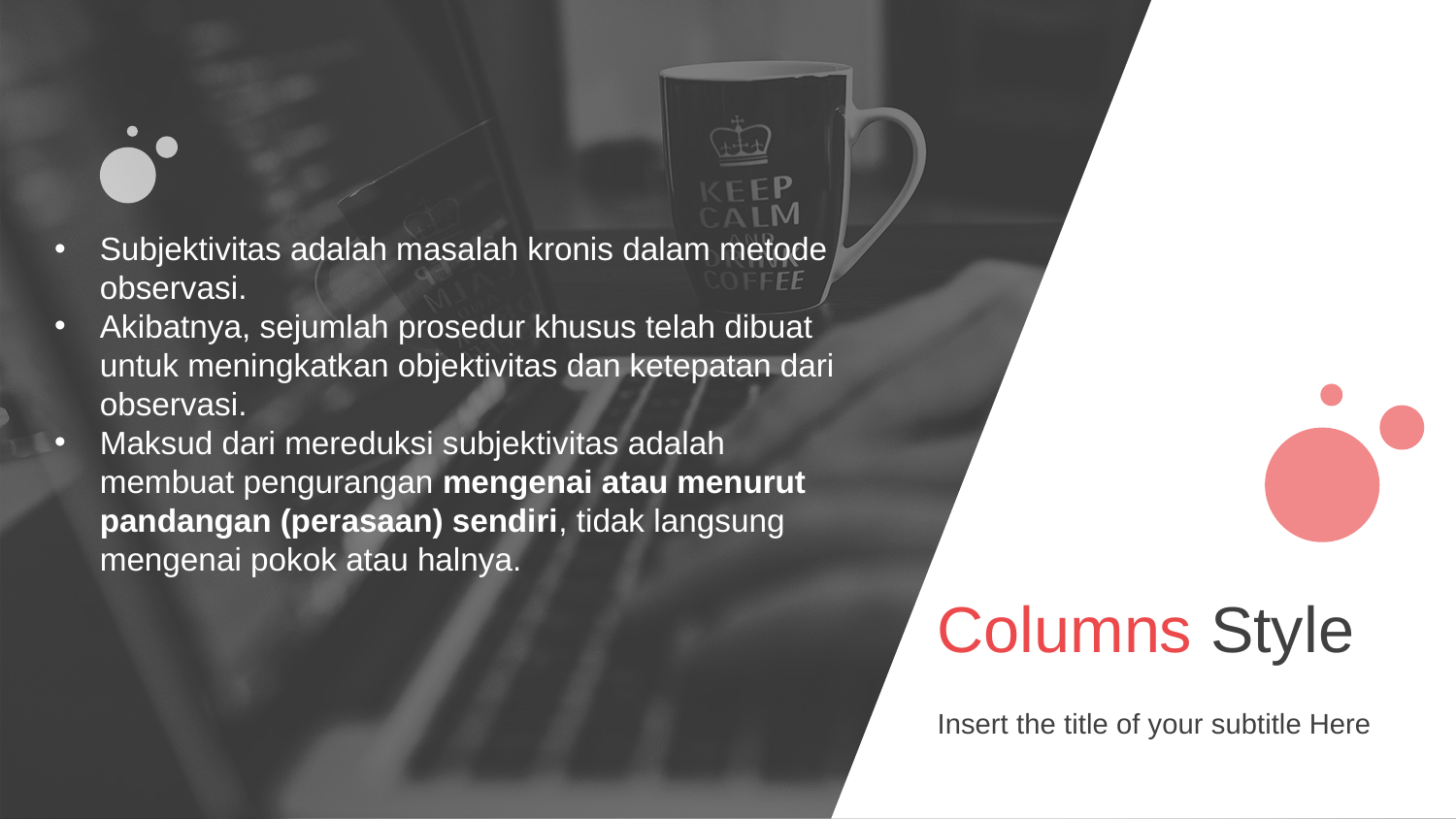

Subjektivitas adalah masalah kronis dalam metode  observasi.
Akibatnya, sejumlah prosedur khusus telah dibuat    untuk meningkatkan objektivitas dan ketepatan dari   observasi.
Maksud dari mereduksi subjektivitas adalah             membuat pengurangan mengenai atau menurut     pandangan (perasaan) sendiri, tidak langsung       mengenai pokok atau halnya.

Columns Style
Insert the title of your subtitle Here